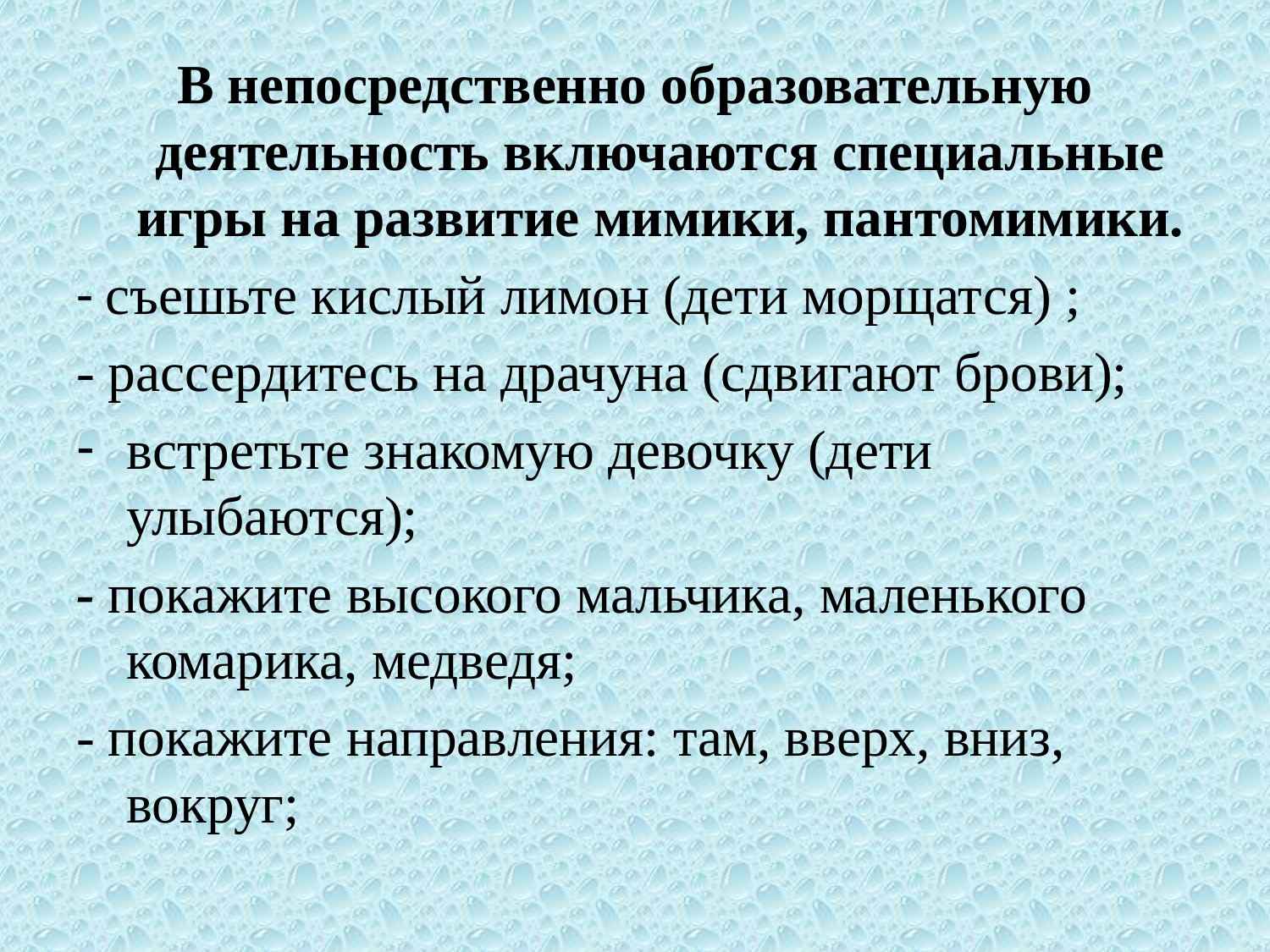

В непосредственно образовательную деятельность включаются специальные игры на развитие мимики, пантомимики.
- съешьте кислый лимон (дети морщатся) ;
- рассердитесь на драчуна (сдвигают брови);
встретьте знакомую девочку (дети улыбаются);
- покажите высокого мальчика, маленького комарика, медведя;
- покажите направления: там, вверх, вниз, вокруг;